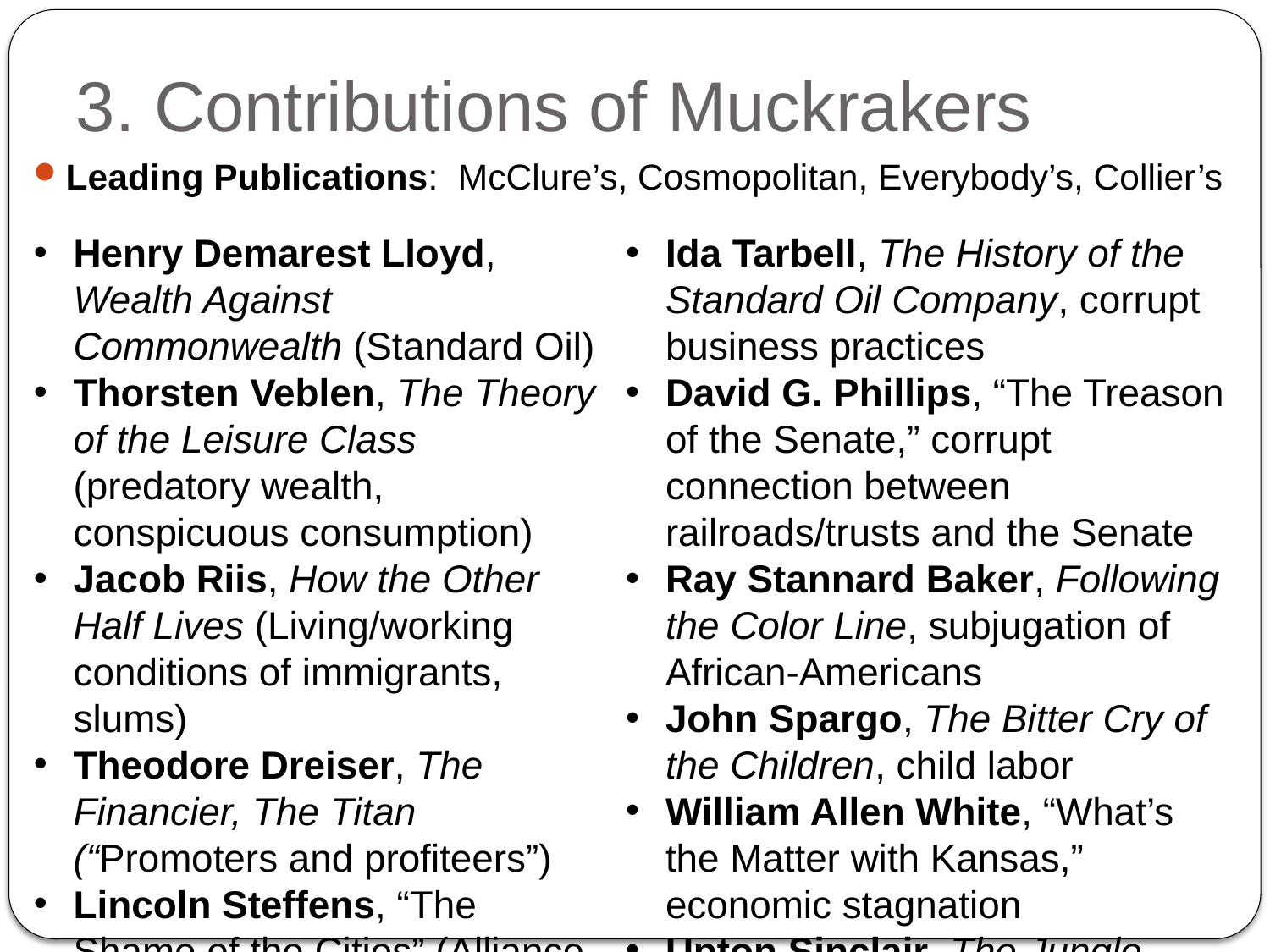

# 3. Contributions of Muckrakers
Leading Publications:  McClure’s, Cosmopolitan, Everybody’s, Collier’s
Henry Demarest Lloyd, Wealth Against Commonwealth (Standard Oil)
Thorsten Veblen, The Theory of the Leisure Class (predatory wealth, conspicuous consumption)
Jacob Riis, How the Other Half Lives (Living/working conditions of immigrants, slums)
Theodore Dreiser, The Financier, The Titan (“Promoters and profiteers”)
Lincoln Steffens, “The Shame of the Cities” (Alliance between big business and municipal (city) governments)
Ida Tarbell, The History of the Standard Oil Company, corrupt business practices
David G. Phillips, “The Treason of the Senate,” corrupt connection between railroads/trusts and the Senate
Ray Stannard Baker, Following the Color Line, subjugation of African-Americans
John Spargo, The Bitter Cry of the Children, child labor
William Allen White, “What’s the Matter with Kansas,” economic stagnation
Upton Sinclair, The Jungle, meat-packing industry